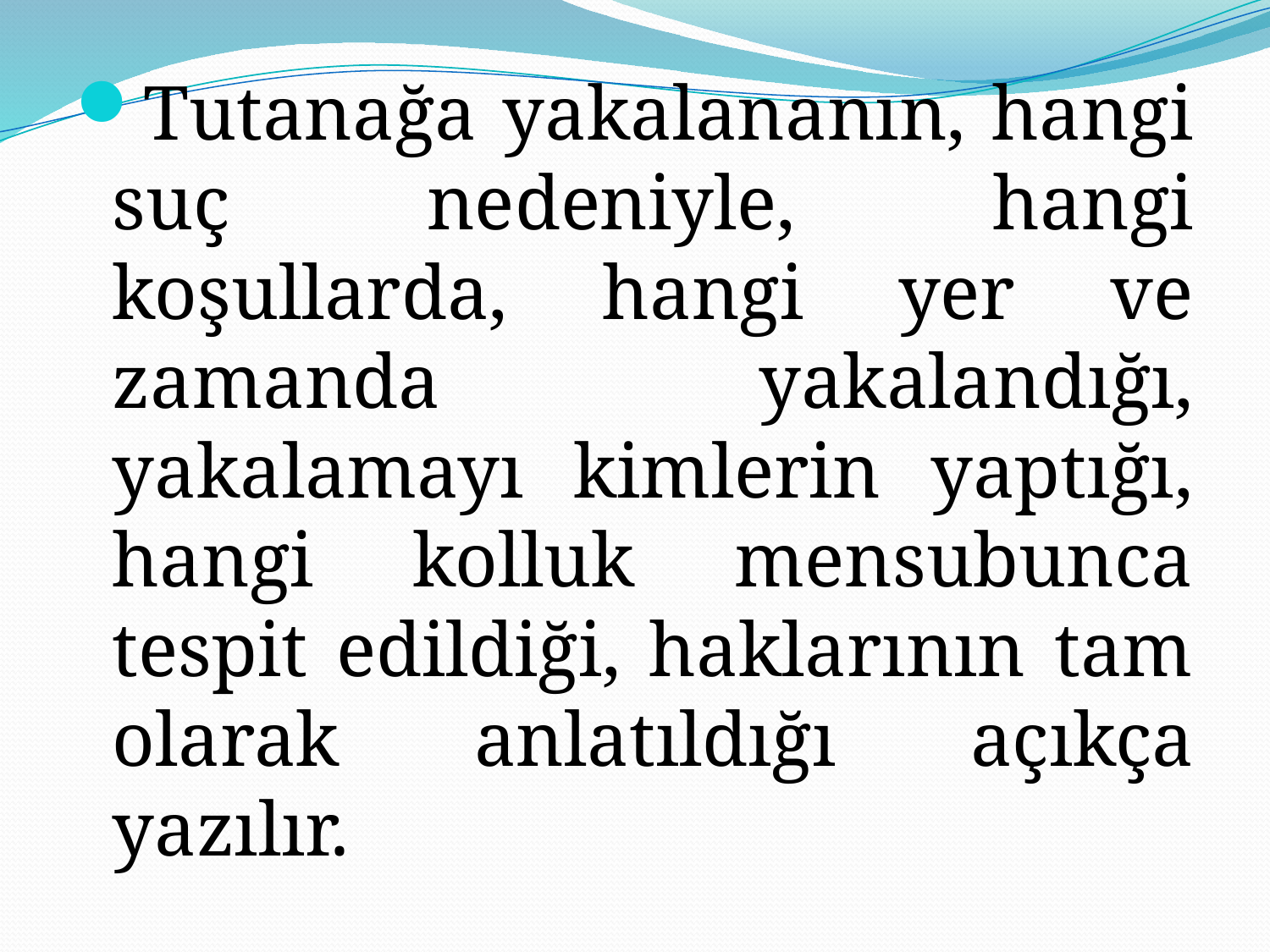

Tutanağa yakalananın, hangi suç nedeniyle, hangi koşullarda, hangi yer ve zamanda yakalandığı, yakalamayı kimlerin yaptığı, hangi kolluk mensubunca tespit edildiği, haklarının tam olarak anlatıldığı açıkça yazılır.